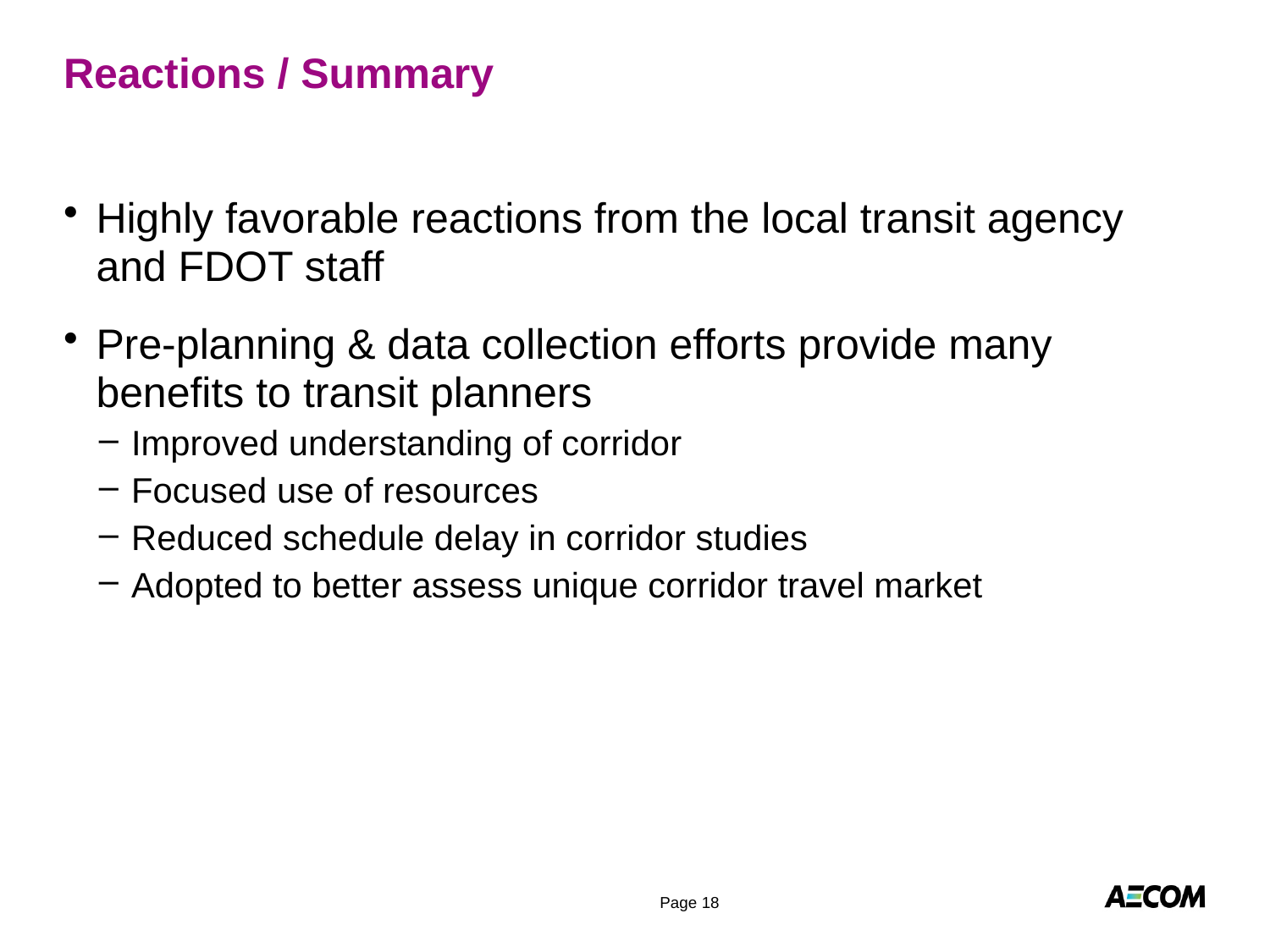

# Reactions / Summary
Highly favorable reactions from the local transit agency and FDOT staff
Pre-planning & data collection efforts provide many benefits to transit planners
Improved understanding of corridor
Focused use of resources
Reduced schedule delay in corridor studies
Adopted to better assess unique corridor travel market

Page 18